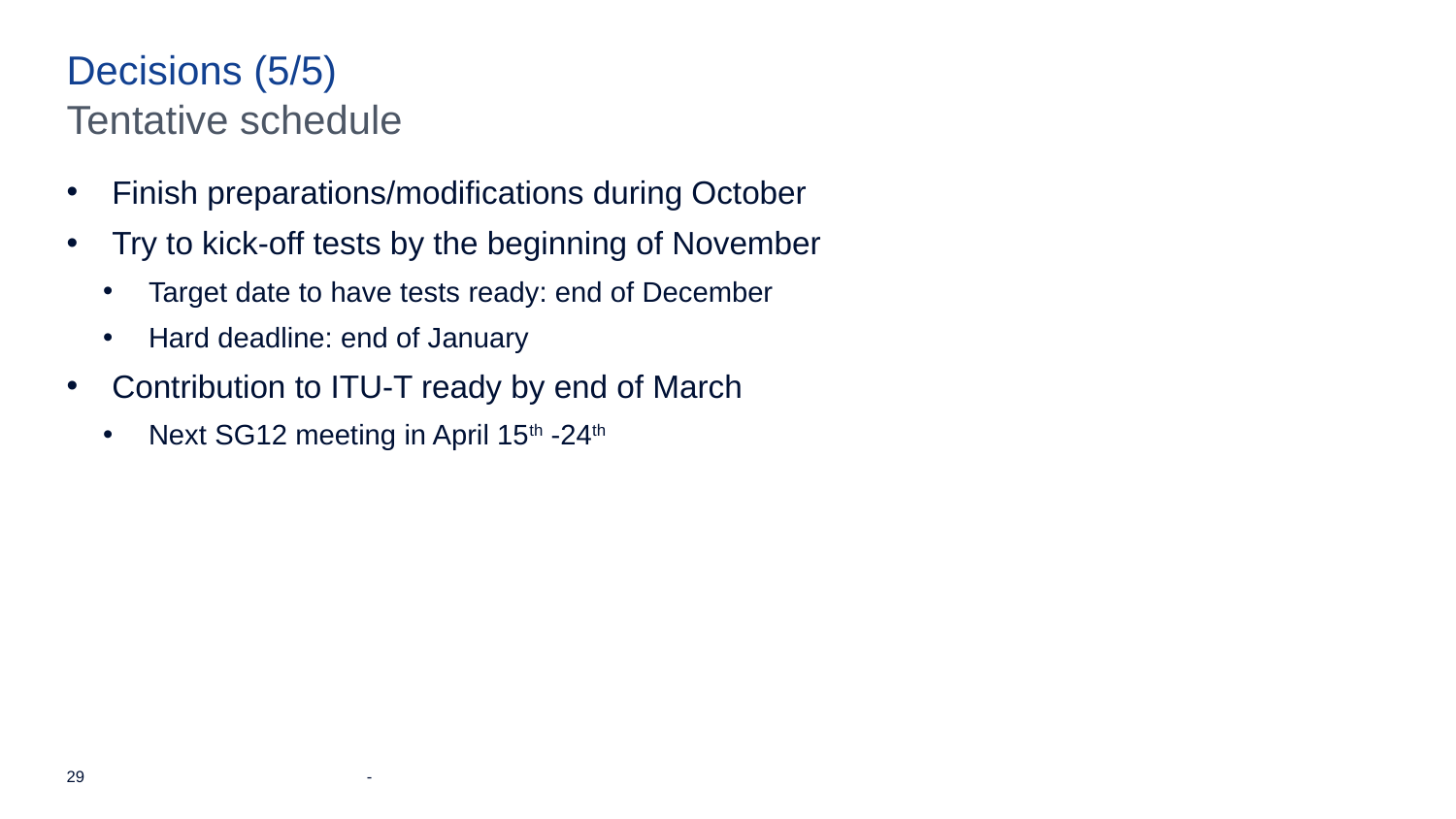

Decisions (5/5)
Tentative schedule
Finish preparations/modifications during October
Try to kick-off tests by the beginning of November
Target date to have tests ready: end of December
Hard deadline: end of January
Contribution to ITU-T ready by end of March
Next SG12 meeting in April 15th -24th
-